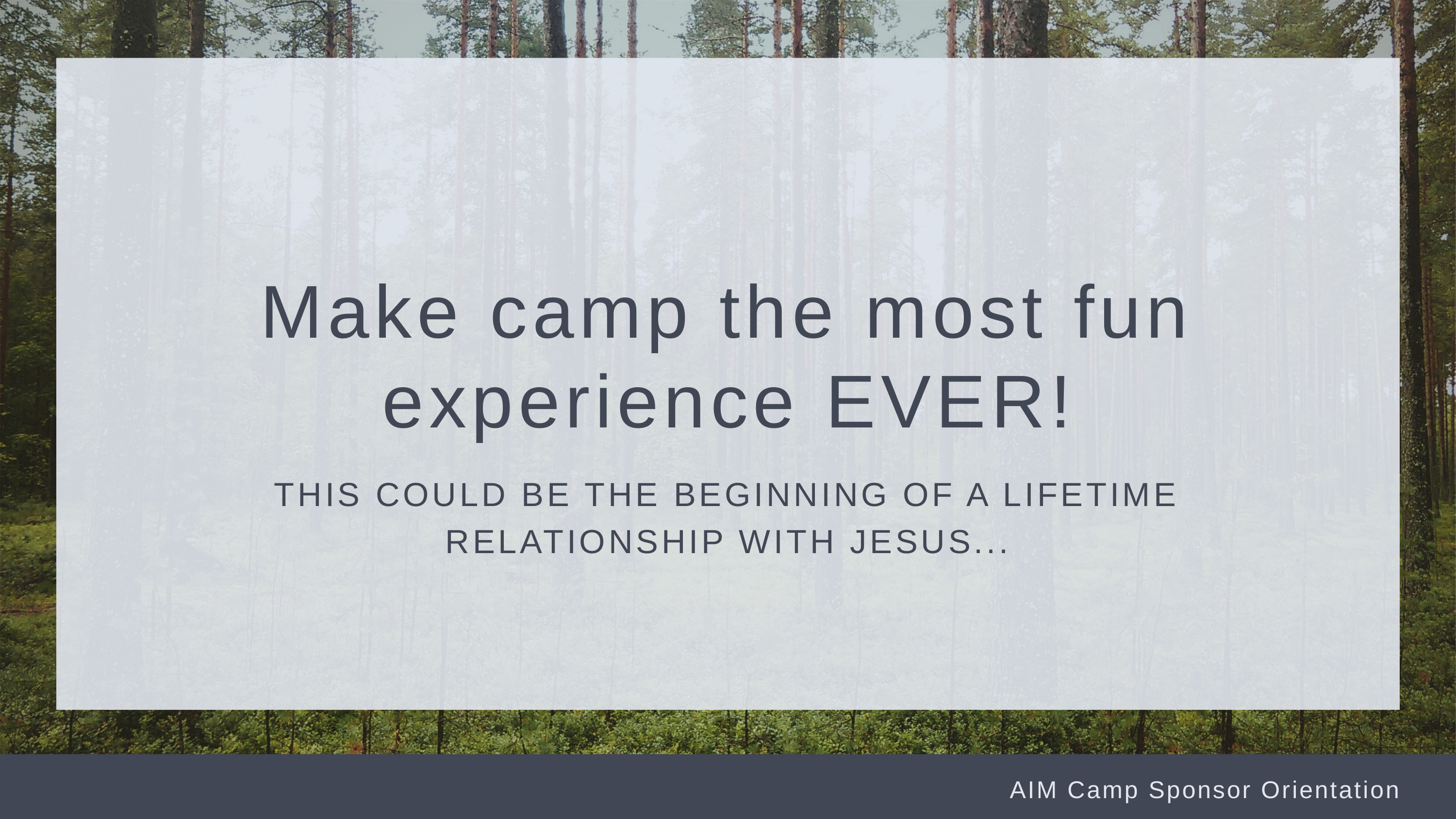

Make camp the most fun experience EVER!
THIS COULD BE THE BEGINNING OF A LIFETIME RELATIONSHIP WITH JESUS...

AIM Camp Sponsor Orientation